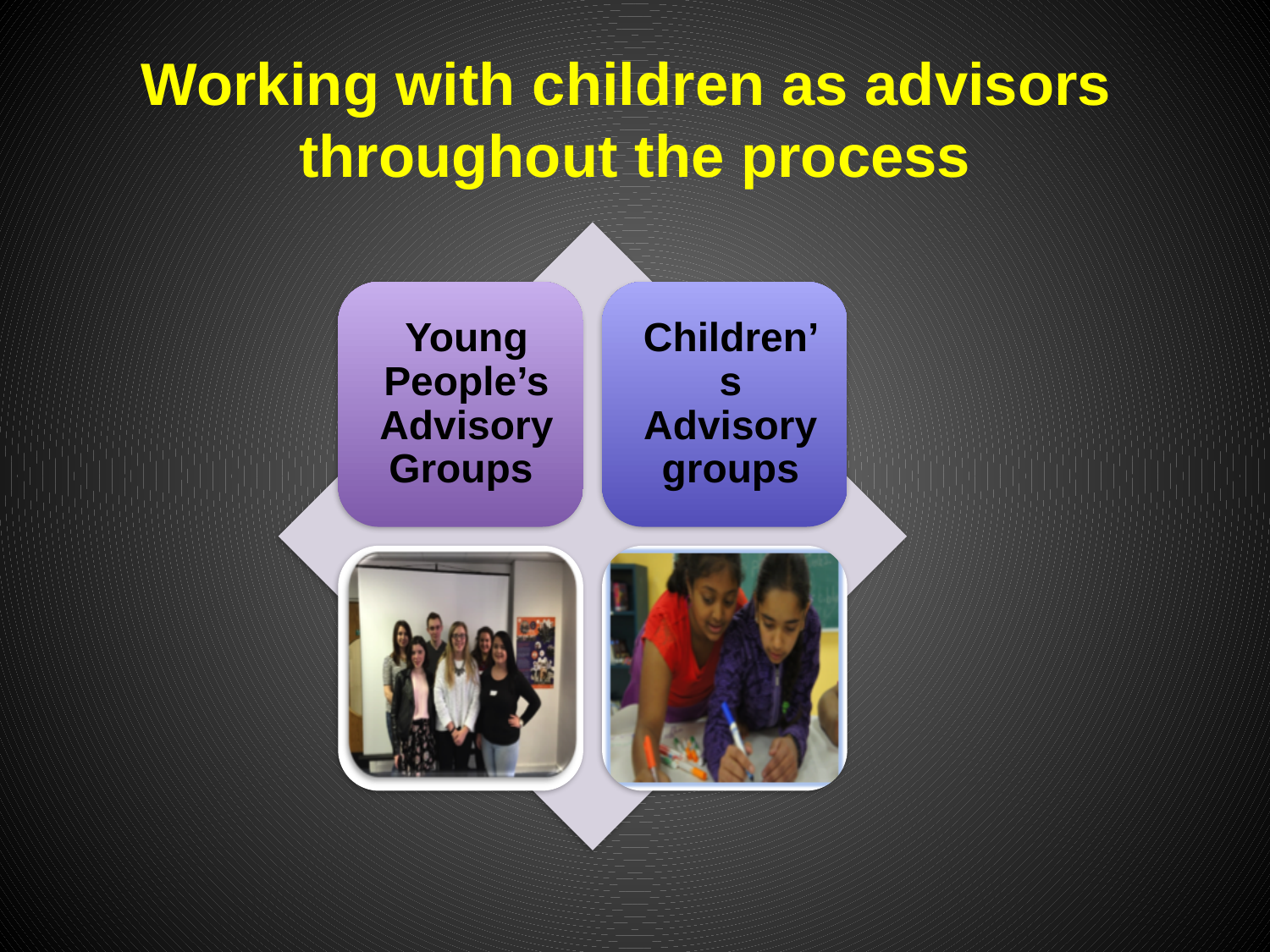

# Working with children as advisors  throughout the process
Young People’s Advisory Groups
Children’s Advisory groups